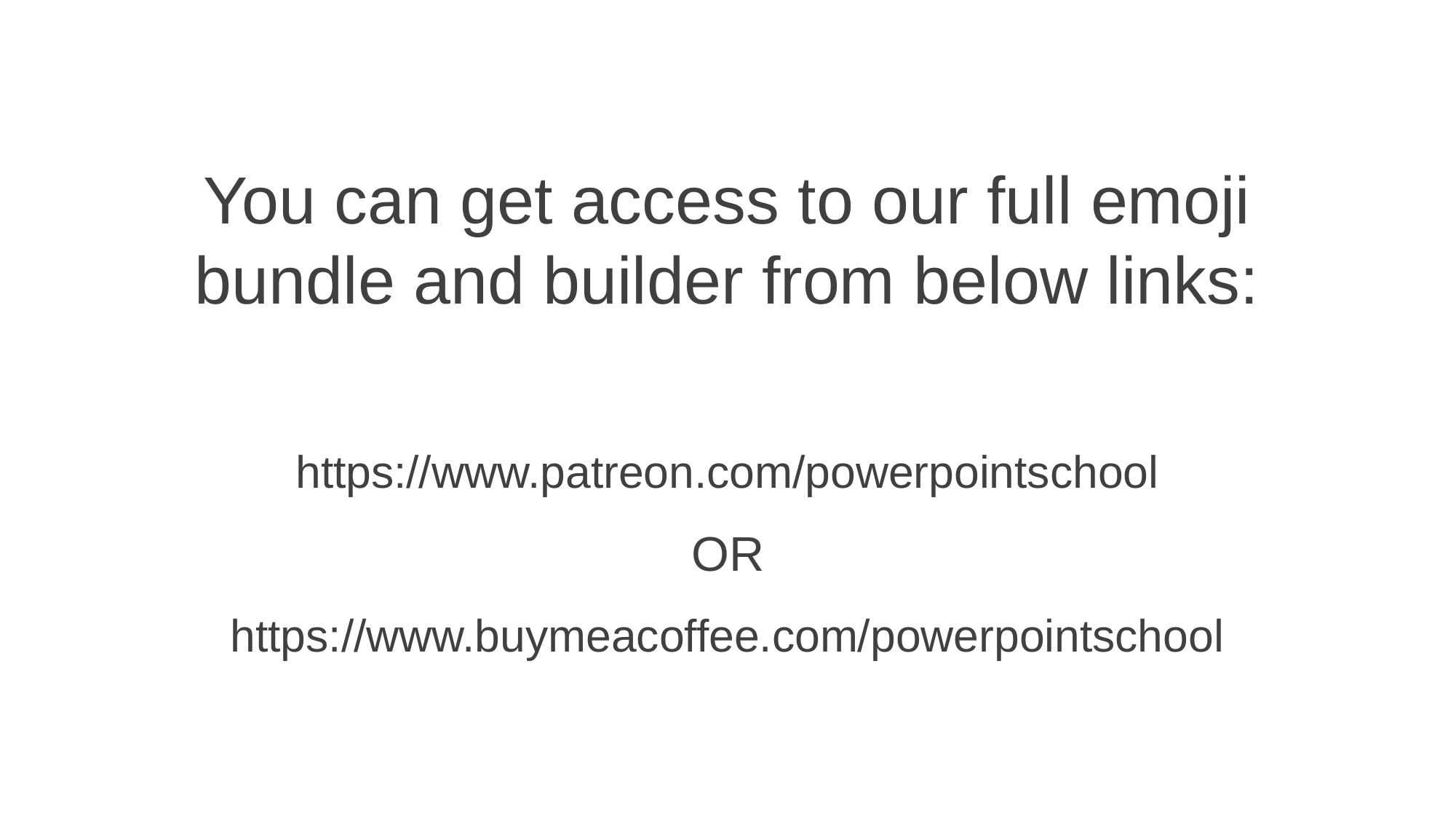

You can get access to our full emoji bundle and builder from below links:
https://www.patreon.com/powerpointschool
OR
https://www.buymeacoffee.com/powerpointschool